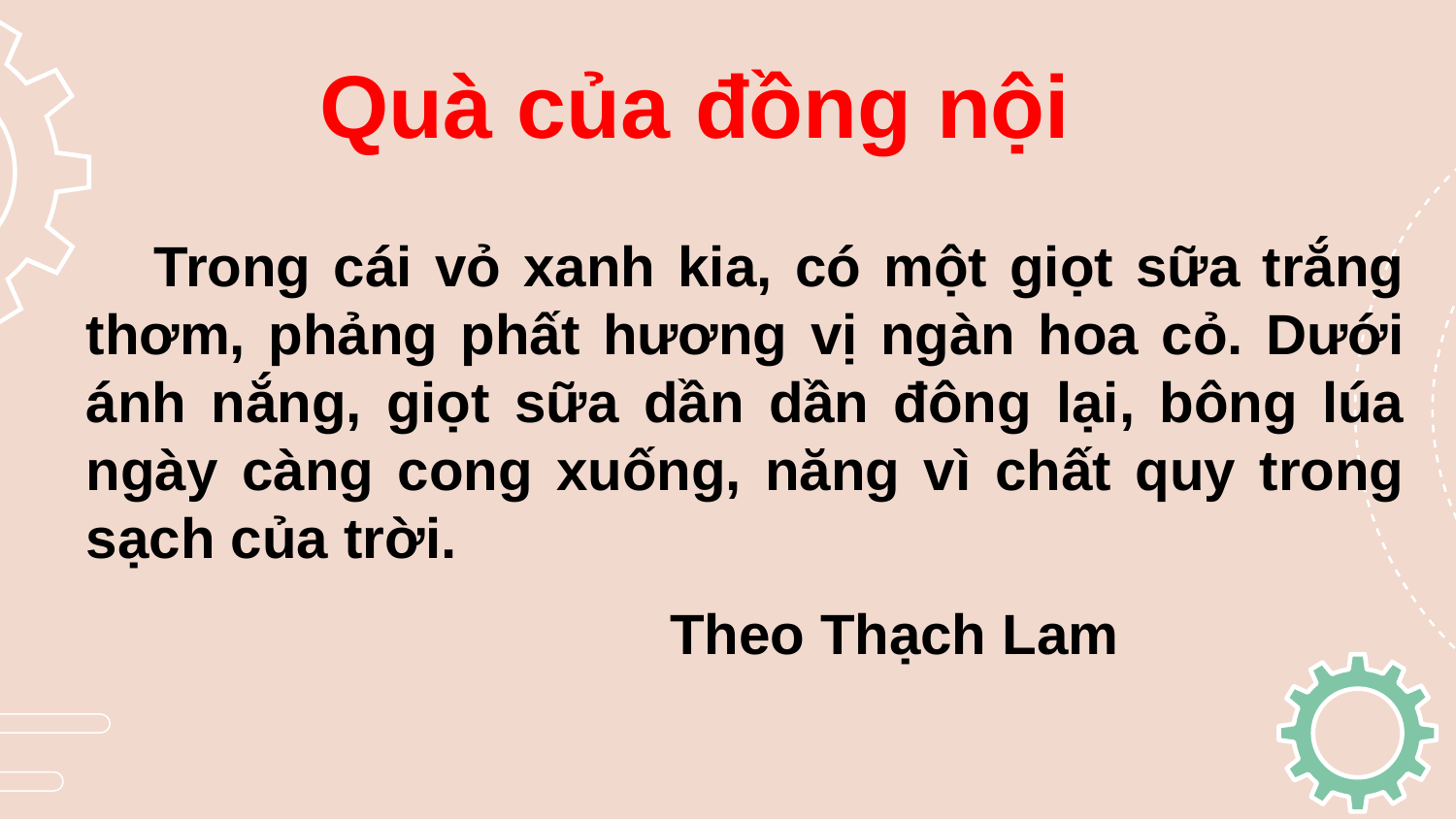

Quà của đồng nội

   Trong cái vỏ xanh kia, có một giọt sữa trắng thơm, phảng phất hương vị ngàn hoa cỏ. Dưới ánh nắng, giọt sữa dần dần đông lại, bông lúa ngày càng cong xuống, năng vì chất quy trong sạch của trời.
                                     Theo Thạch Lam